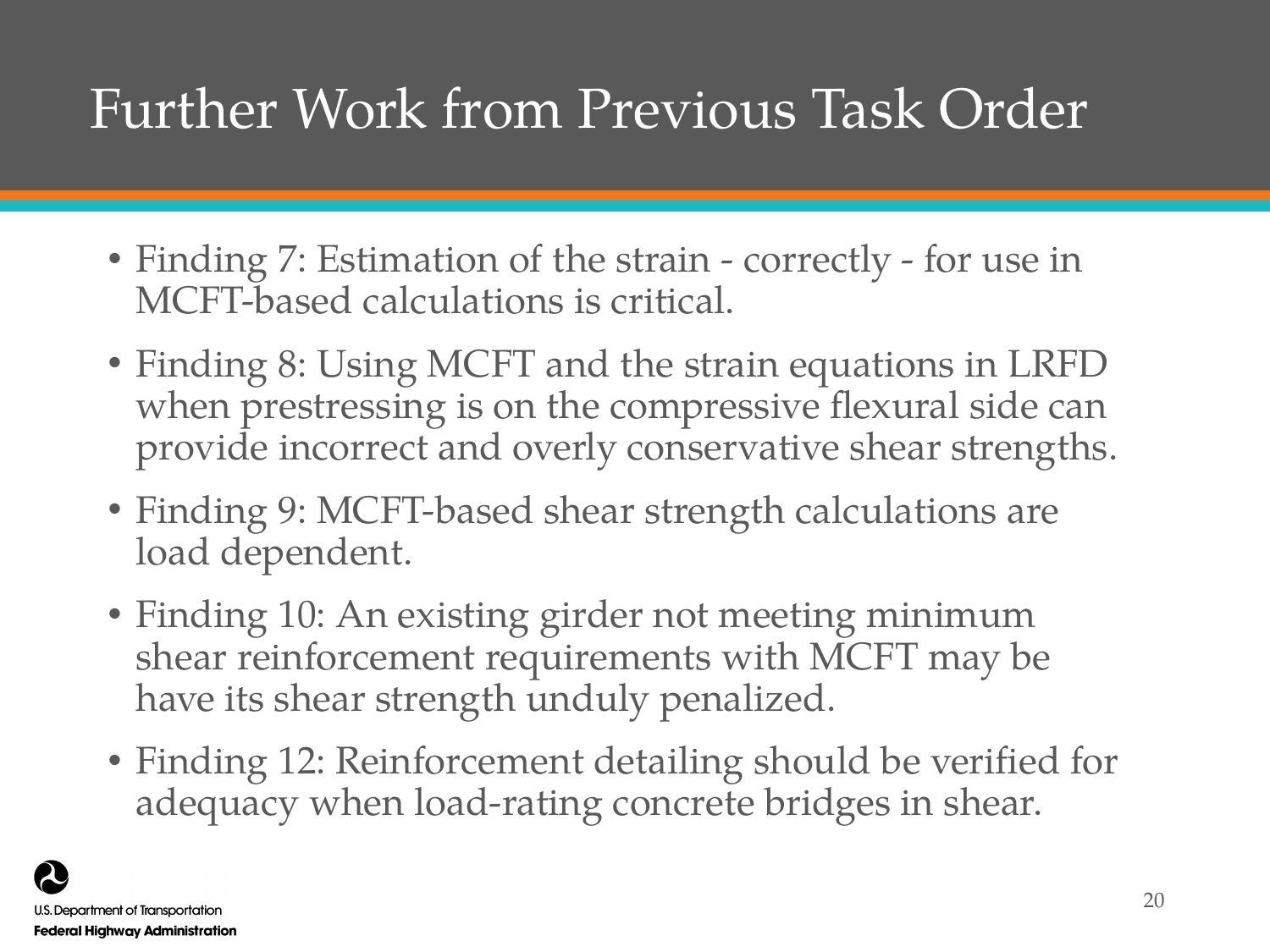

# Further Work from Previous Task Order
Finding 7: Estimation of the strain - correctly - for use in MCFT-based calculations is critical.
Finding 8: Using MCFT and the strain equations in LRFD when prestressing is on the compressive flexural side can provide incorrect and overly conservative shear strengths.
Finding 9: MCFT-based shear strength calculations are load dependent.
Finding 10: An existing girder not meeting minimum shear reinforcement requirements with MCFT may be have its shear strength unduly penalized.
Finding 12: Reinforcement detailing should be verified for adequacy when load-rating concrete bridges in shear.
20